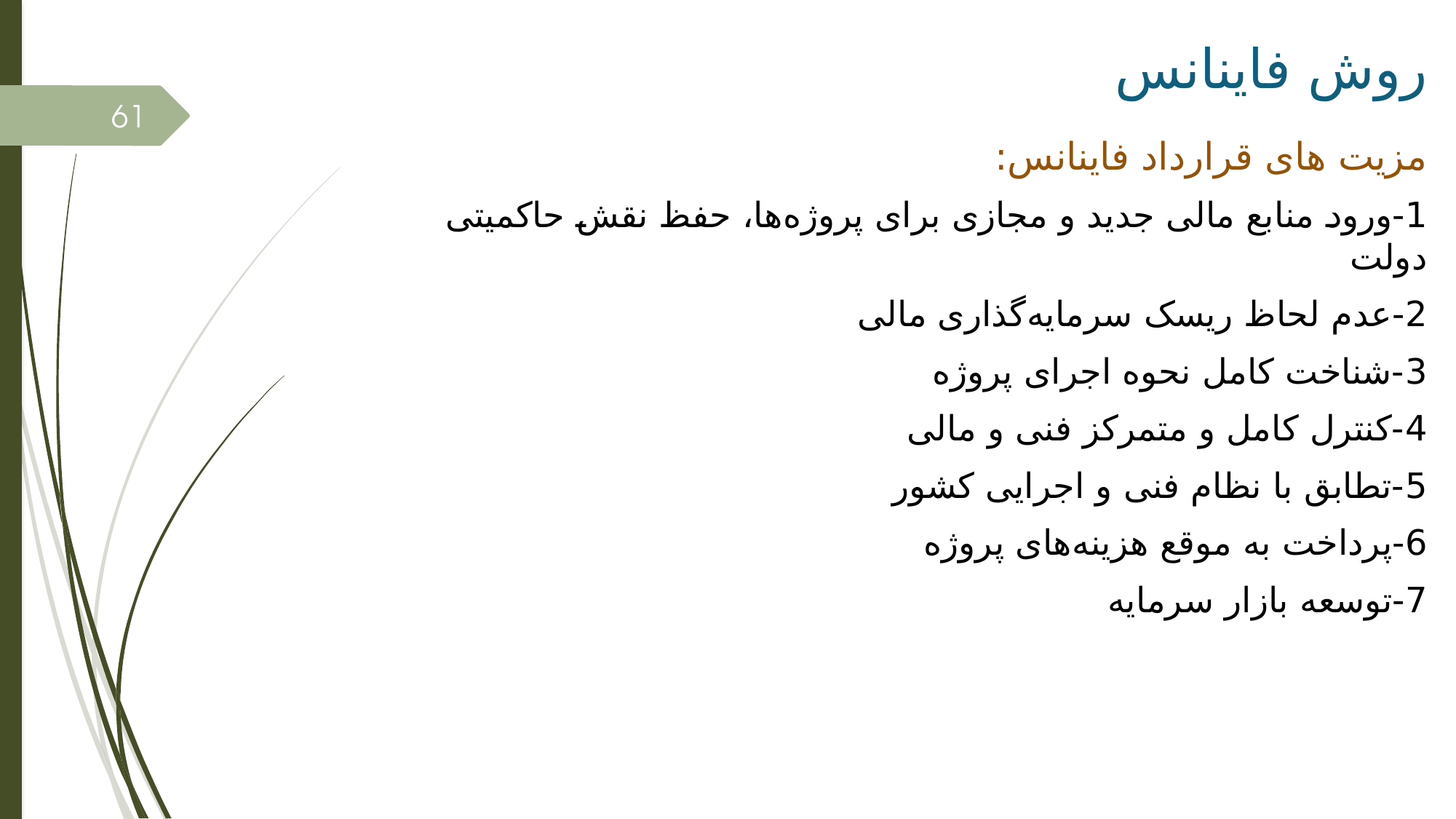

# روش فاینانس
61
مزیت های قرارداد فاینانس:
1-ورود منابع مالی جدید و مجازی برای پروژه­‌ها، حفظ نقش حاکمیتی دولت
2-عدم لحاظ ریسک سرمایه‌گذاری مالی
3-شناخت کامل نحوه اجرای پروژه
4-کنترل کامل و متمرکز فنی و مالی
5-تطابق با نظام فنی و اجرایی کشور
6-پرداخت به موقع هزینه‌­های پروژه
7-توسعه بازار سرمایه